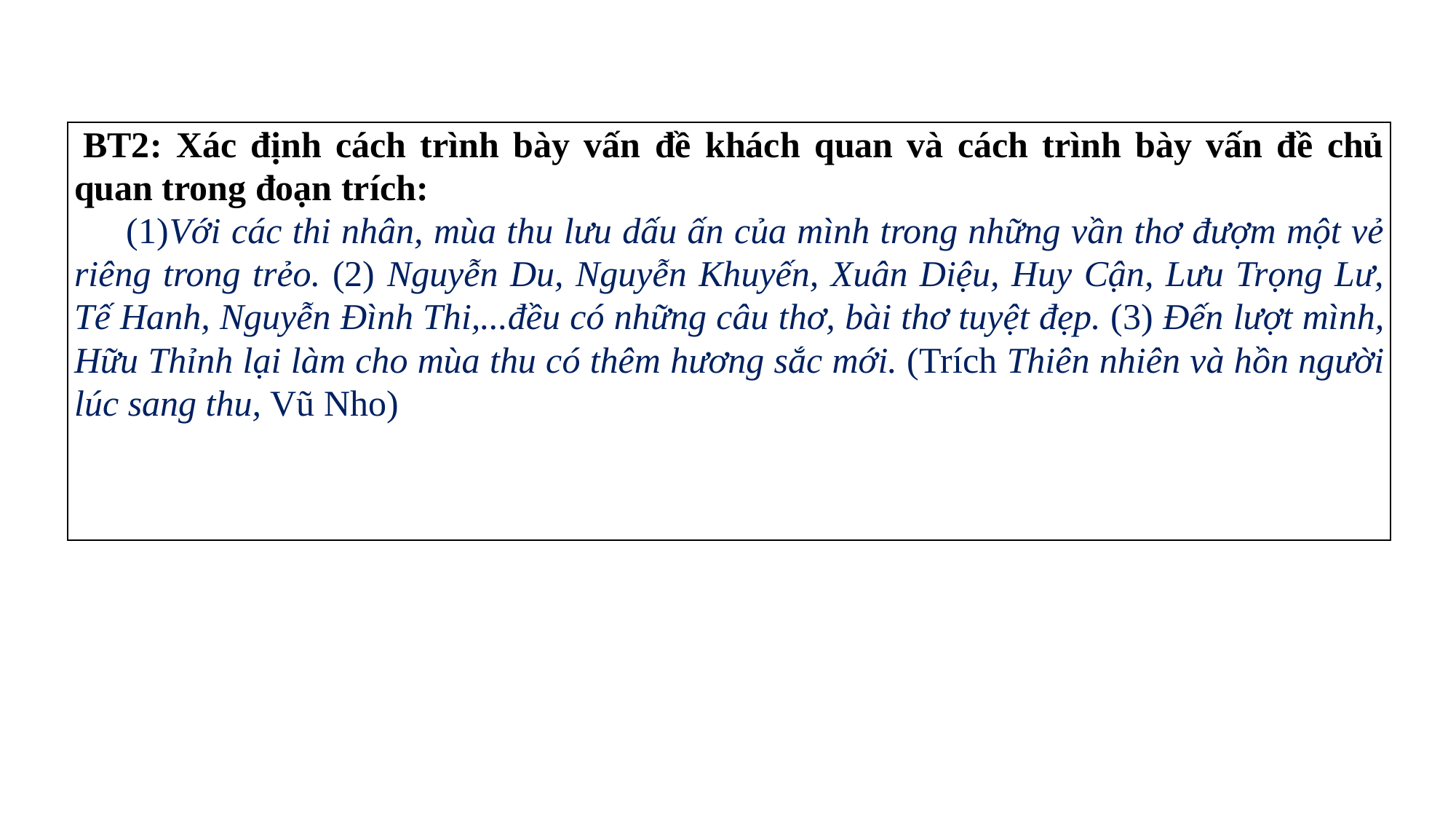

| BT2: Xác định cách trình bày vấn đề khách quan và cách trình bày vấn đề chủ quan trong đoạn trích: (1)Với các thi nhân, mùa thu lưu dấu ấn của mình trong những vần thơ đượm một vẻ riêng trong trẻo. (2) Nguyễn Du, Nguyễn Khuyến, Xuân Diệu, Huy Cận, Lưu Trọng Lư, Tế Hanh, Nguyễn Đình Thi,...đều có những câu thơ, bài thơ tuyệt đẹp. (3) Đến lượt mình, Hữu Thỉnh lại làm cho mùa thu có thêm hương sắc mới. (Trích Thiên nhiên và hồn người lúc sang thu, Vũ Nho) |
| --- |